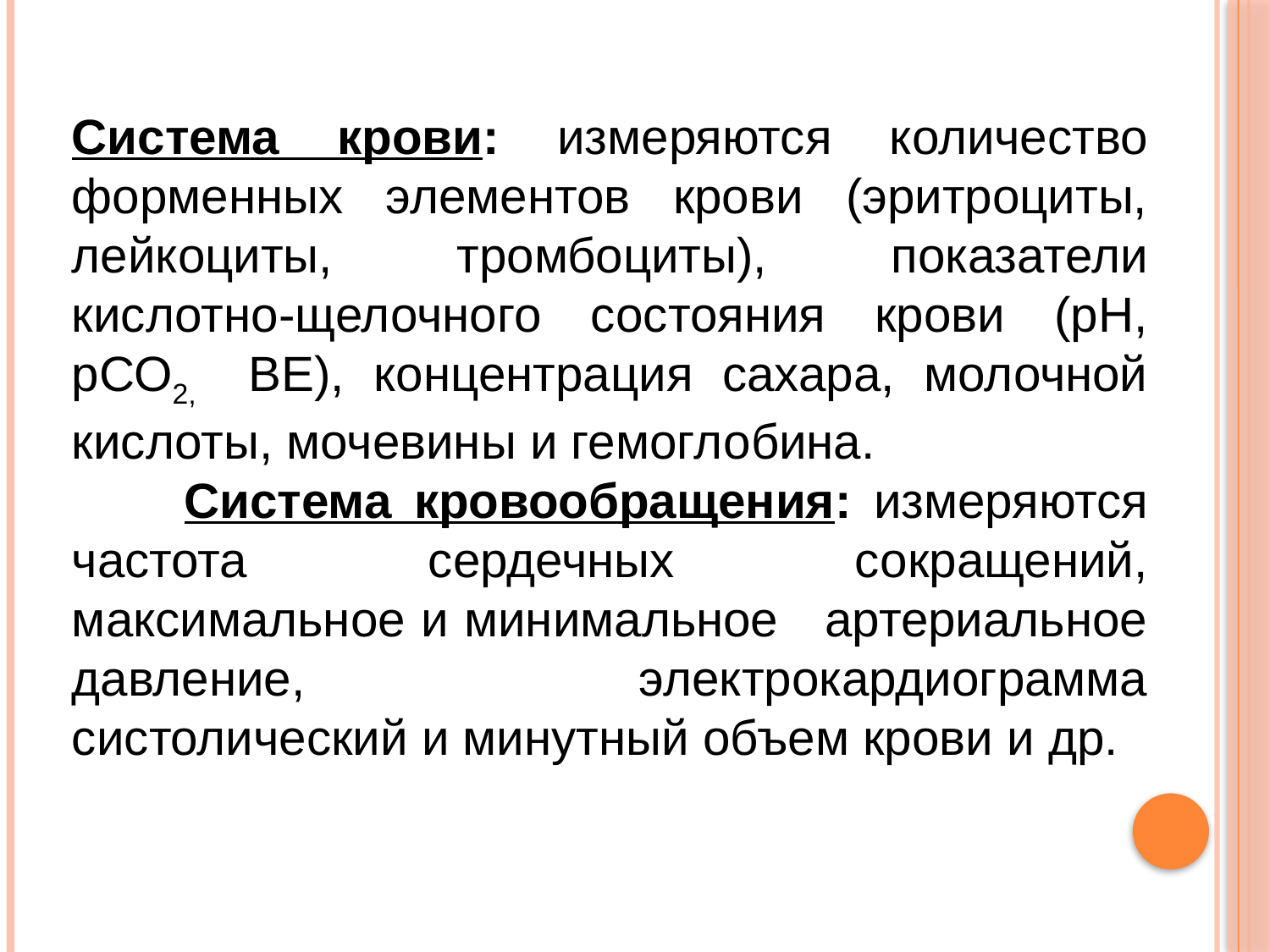

Система крови: измеряются количество форменных элементов крови (эритроциты, лейкоциты, тромбоциты), показатели кислотно-щелочного состояния крови (рН, рСО2,  ВЕ), концентрация сахара, молочной кислоты, мочевины и гемоглобина.
     Система кровообращения: измеряются частота сердечных сокращений, максимальное и минимальное   артериальное давление, электрокардиограмма систолический и минутный объем крови и др.